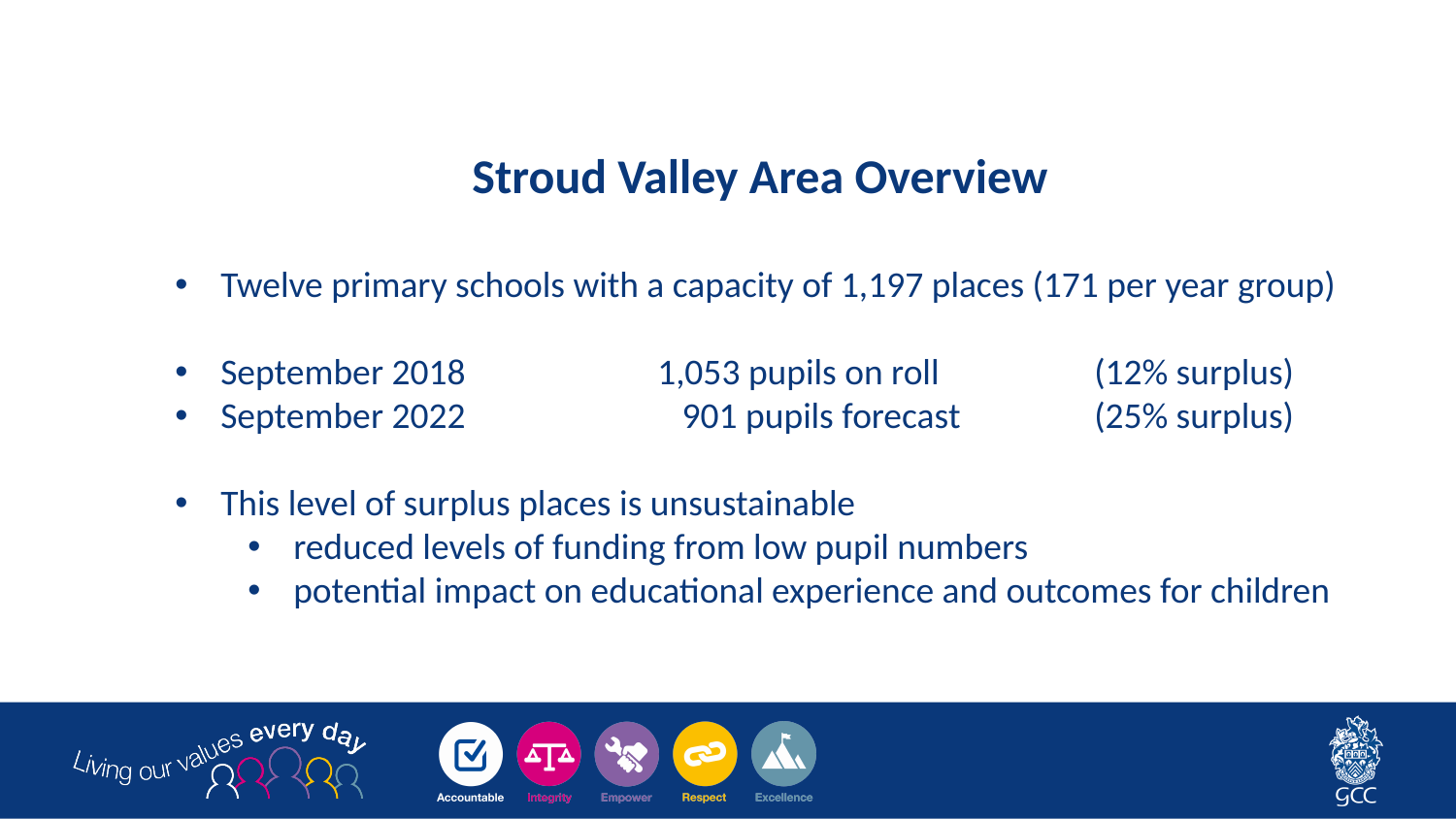

Stroud Valley Area Overview

Twelve primary schools with a capacity of 1,197 places (171 per year group)

September 2018		1,053 pupils on roll  	(12% surplus)
September 2022		   901 pupils forecast  	(25% surplus)

This level of surplus places is unsustainable
reduced levels of funding from low pupil numbers
potential impact on educational experience and outcomes for children